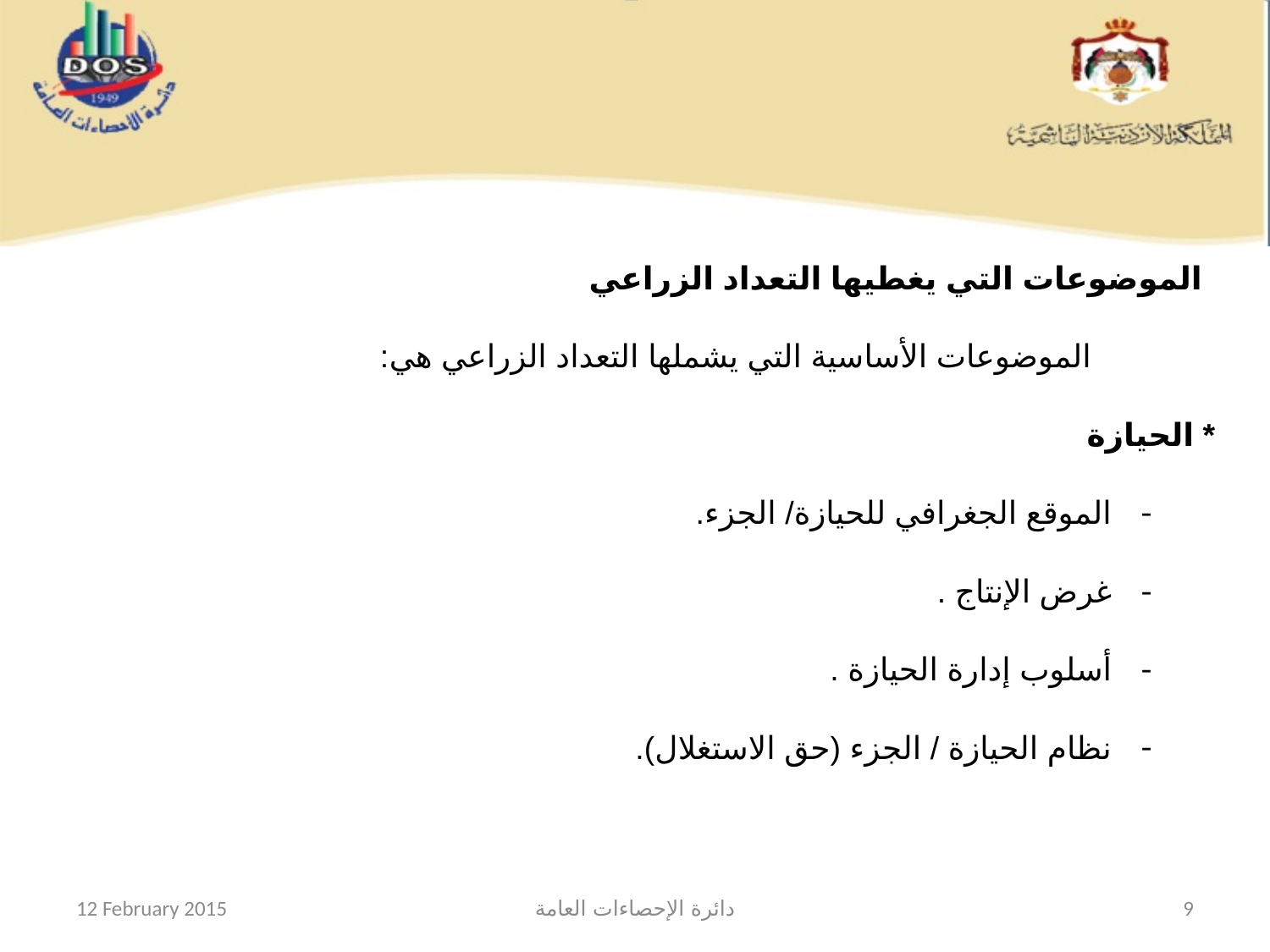

#
الموضوعات التي يغطيها التعداد الزراعي
الموضوعات الأساسية التي يشملها التعداد الزراعي هي:
* الحيازة
الموقع الجغرافي للحيازة/ الجزء.
غرض الإنتاج .
أسلوب إدارة الحيازة .
نظام الحيازة / الجزء (حق الاستغلال).
12 February 2015
دائرة الإحصاءات العامة
9